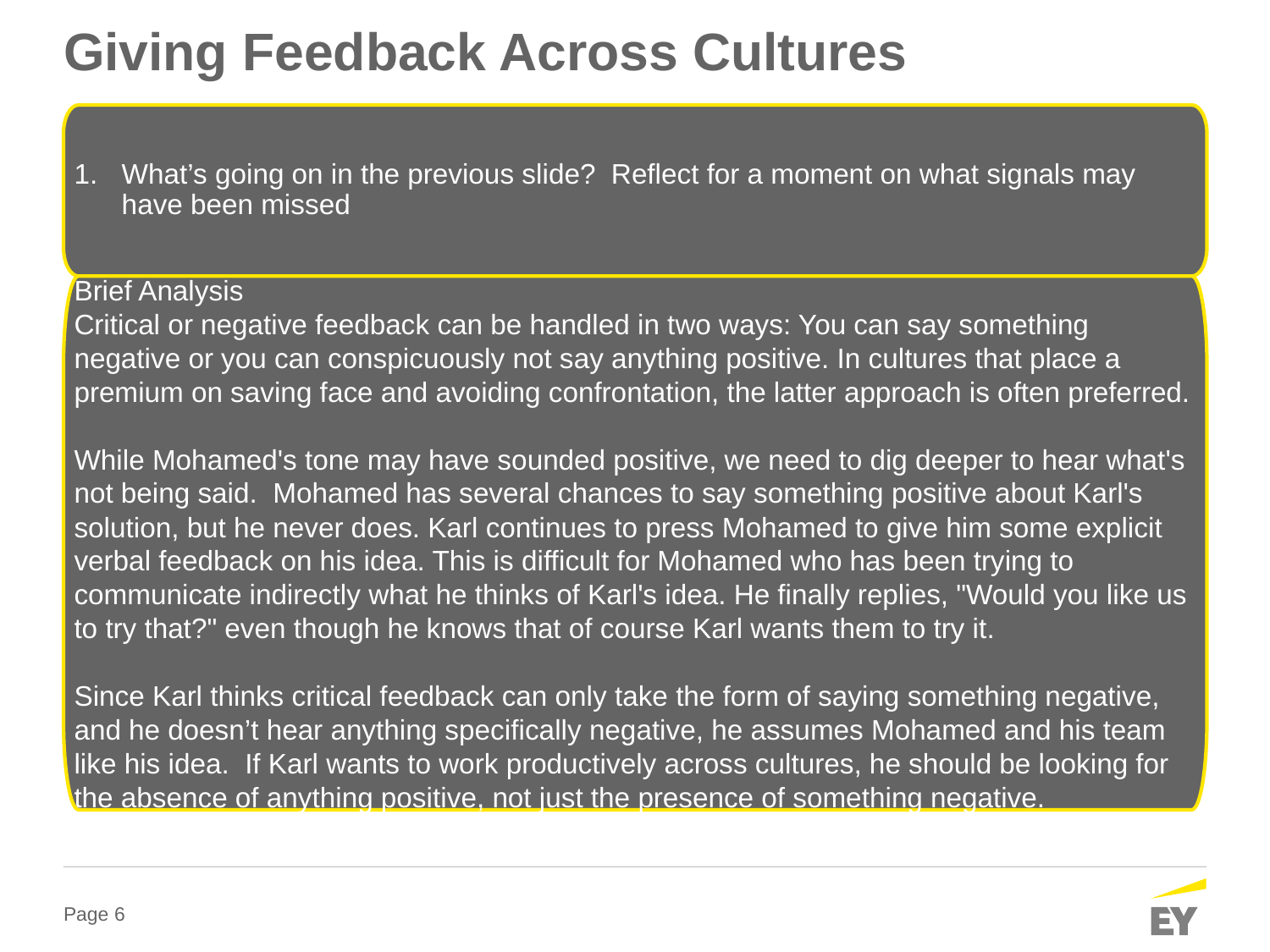

# Giving Feedback Across Cultures
What’s going on in the previous slide?  Reflect for a moment on what signals may have been missed
Brief Analysis
Critical or negative feedback can be handled in two ways: You can say something negative or you can conspicuously not say anything positive. In cultures that place a premium on saving face and avoiding confrontation, the latter approach is often preferred.

While Mohamed's tone may have sounded positive, we need to dig deeper to hear what's not being said.  Mohamed has several chances to say something positive about Karl's solution, but he never does. Karl continues to press Mohamed to give him some explicit verbal feedback on his idea. This is difficult for Mohamed who has been trying to communicate indirectly what he thinks of Karl's idea. He finally replies, "Would you like us to try that?" even though he knows that of course Karl wants them to try it.

Since Karl thinks critical feedback can only take the form of saying something negative, and he doesn’t hear anything specifically negative, he assumes Mohamed and his team like his idea.  If Karl wants to work productively across cultures, he should be looking for the absence of anything positive, not just the presence of something negative.
Commitment for policy issues and current affairs